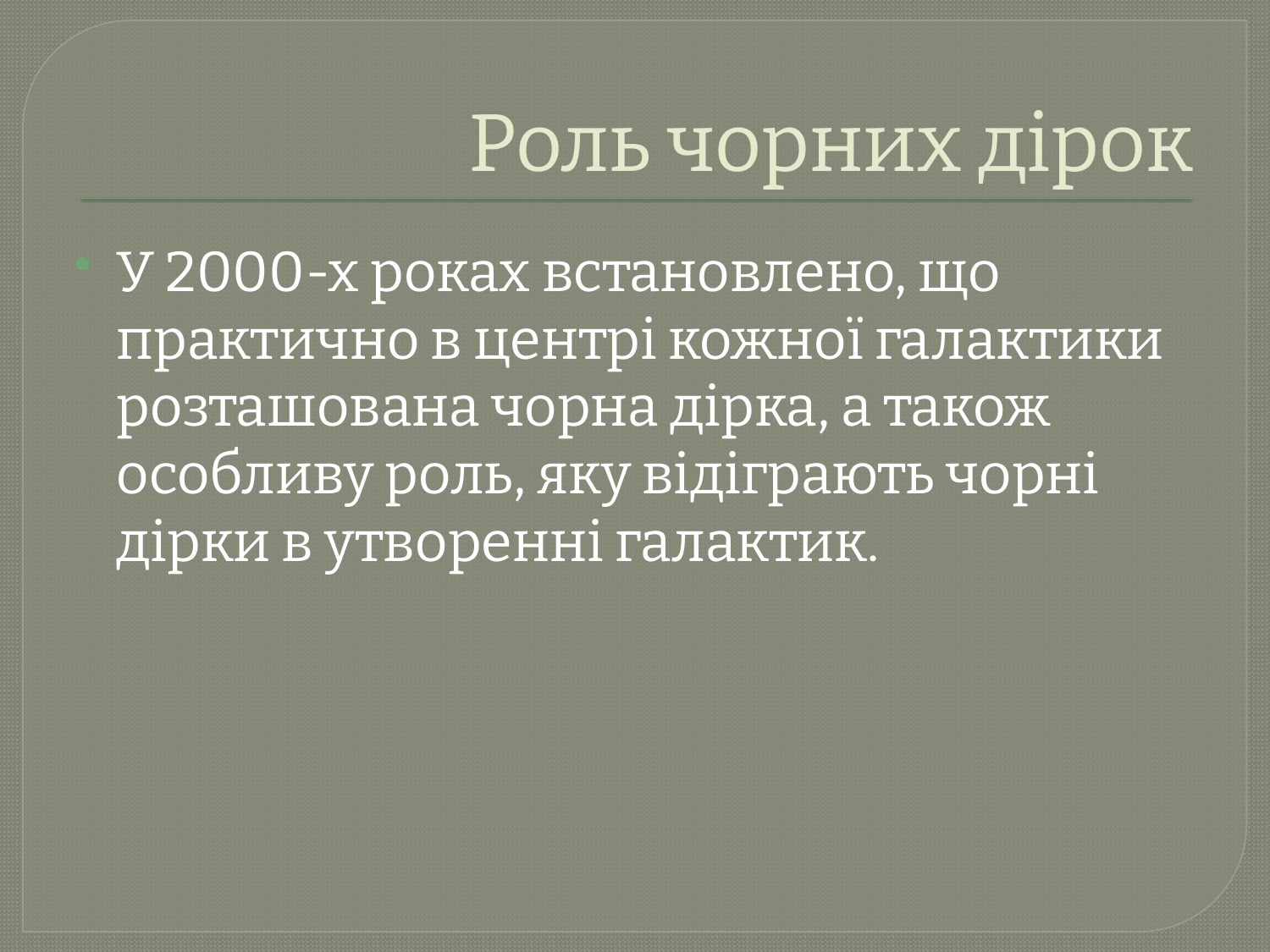

# Роль чорних дірок
У 2000-х роках встановлено, що практично в центрі кожної галактики розташована чорна дірка, а також  особливу роль, яку відіграють чорні дірки в утворенні галактик.